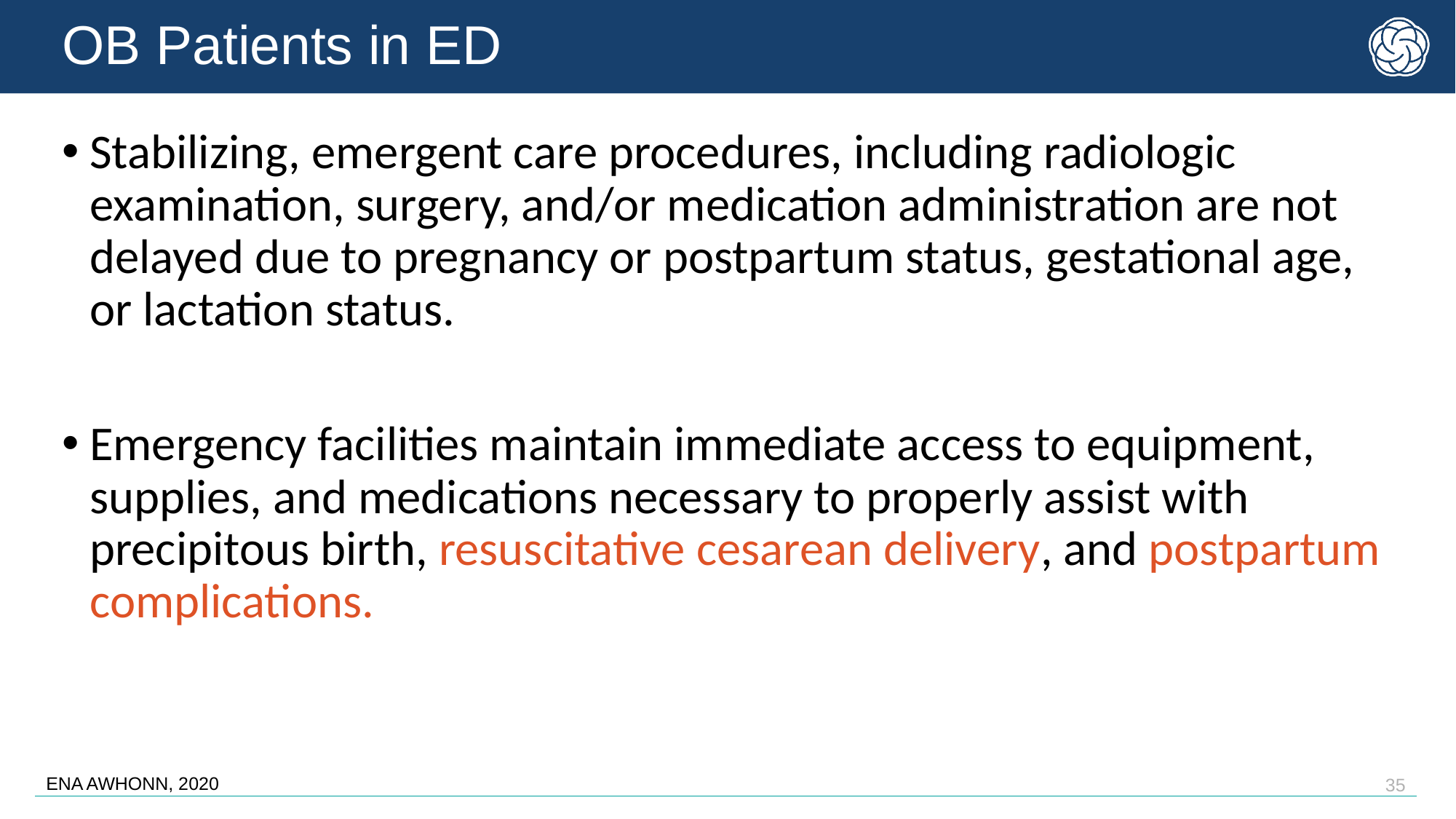

# OB Patients in ED
Stabilizing, emergent care procedures, including radiologic examination, surgery, and/or medication administration are not delayed due to pregnancy or postpartum status, gestational age, or lactation status.

Emergency facilities maintain immediate access to equipment, supplies, and medications necessary to properly assist with precipitous birth, resuscitative cesarean delivery, and postpartum complications.

ENA AWHONN, 2020
35